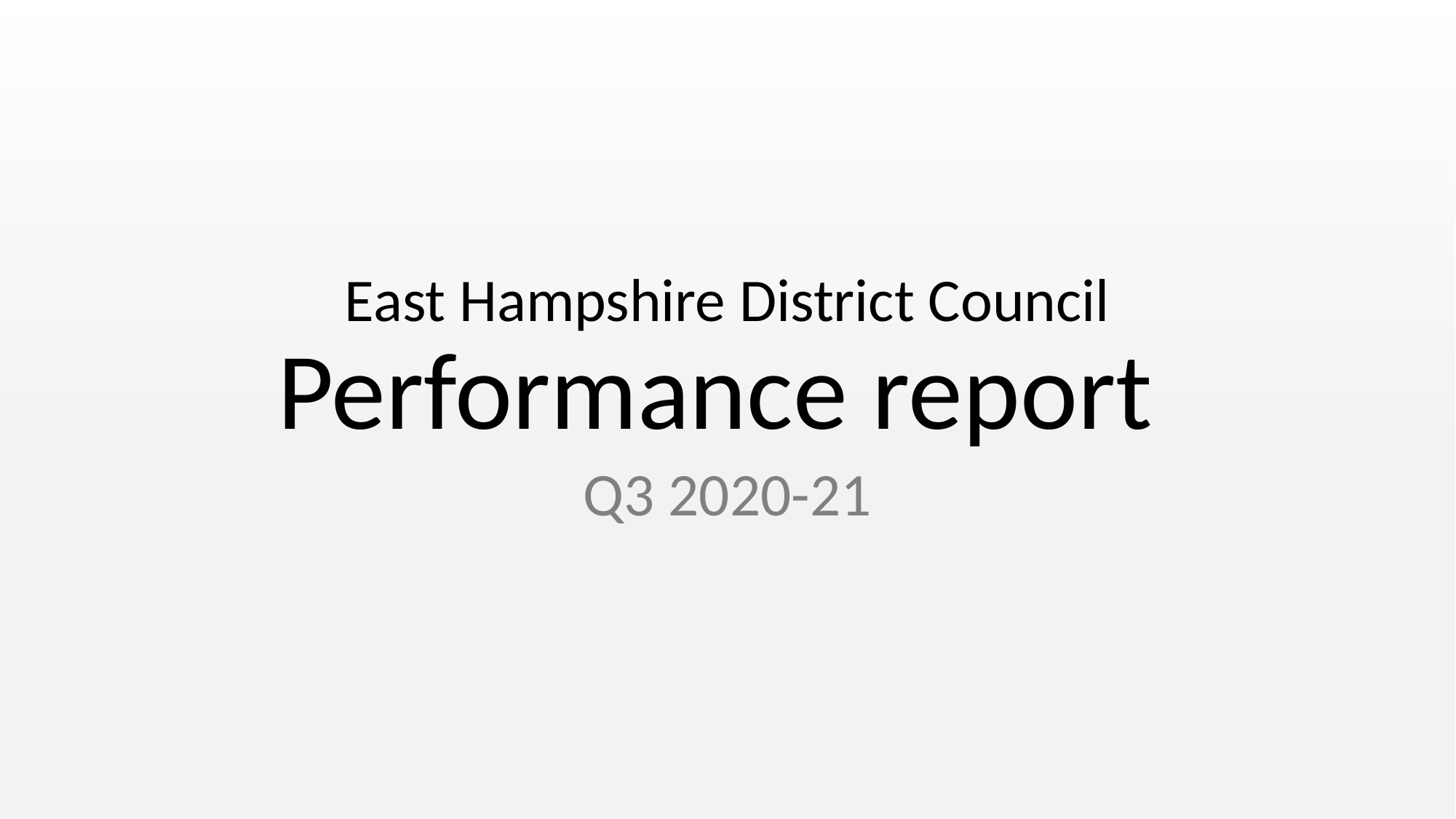

# East Hampshire District Council Performance report
Q3 2020-21